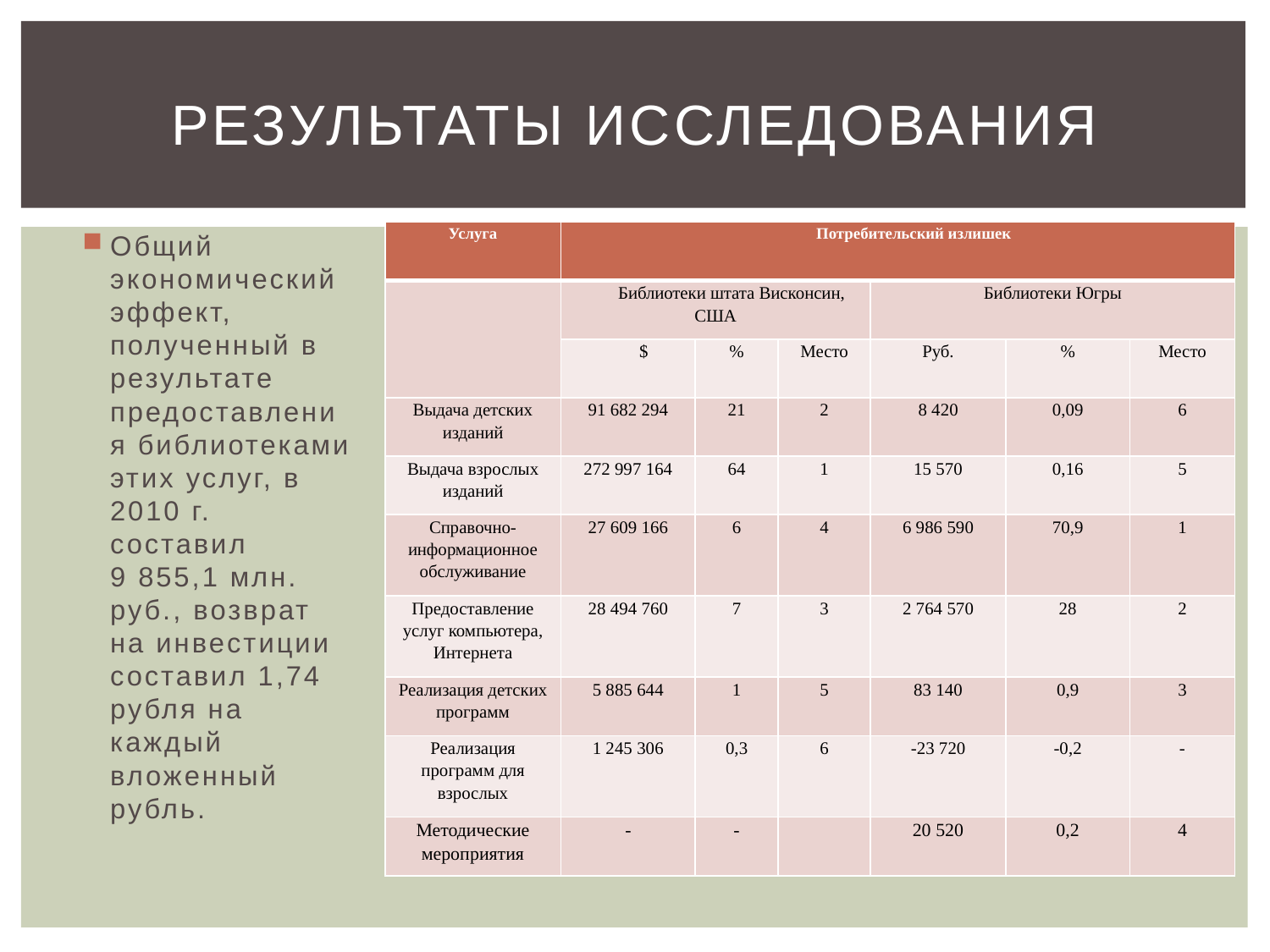

# Результаты исследования
Общий экономический эффект, полученный в результате предоставления библиотеками этих услуг, в 2010 г. составил 9 855,1 млн. руб., возврат на инвестиции составил 1,74 рубля на каждый вложенный рубль.

| Услуга | Потребительский излишек |  |  |  |  |  |
| --- | --- | --- | --- | --- | --- | --- |
|  | Библиотеки штата Висконсин, США |  |  | Библиотеки Югры |  |  |
|  | $ | % | Место | Руб. | % | Место |
| Выдача детских изданий | 91 682 294 | 21 | 2 | 8 420 | 0,09 | 6 |
| Выдача взрослых изданий | 272 997 164 | 64 | 1 | 15 570 | 0,16 | 5 |
| Справочно-информационное обслуживание | 27 609 166 | 6 | 4 | 6 986 590 | 70,9 | 1 |
| Предоставление услуг компьютера, Интернета | 28 494 760 | 7 | 3 | 2 764 570 | 28 | 2 |
| Реализация детских программ | 5 885 644 | 1 | 5 | 83 140 | 0,9 | 3 |
| Реализация программ для взрослых | 1 245 306 | 0,3 | 6 | -23 720 | -0,2 | - |
| Методические мероприятия | - | - |  | 20 520 | 0,2 | 4 |